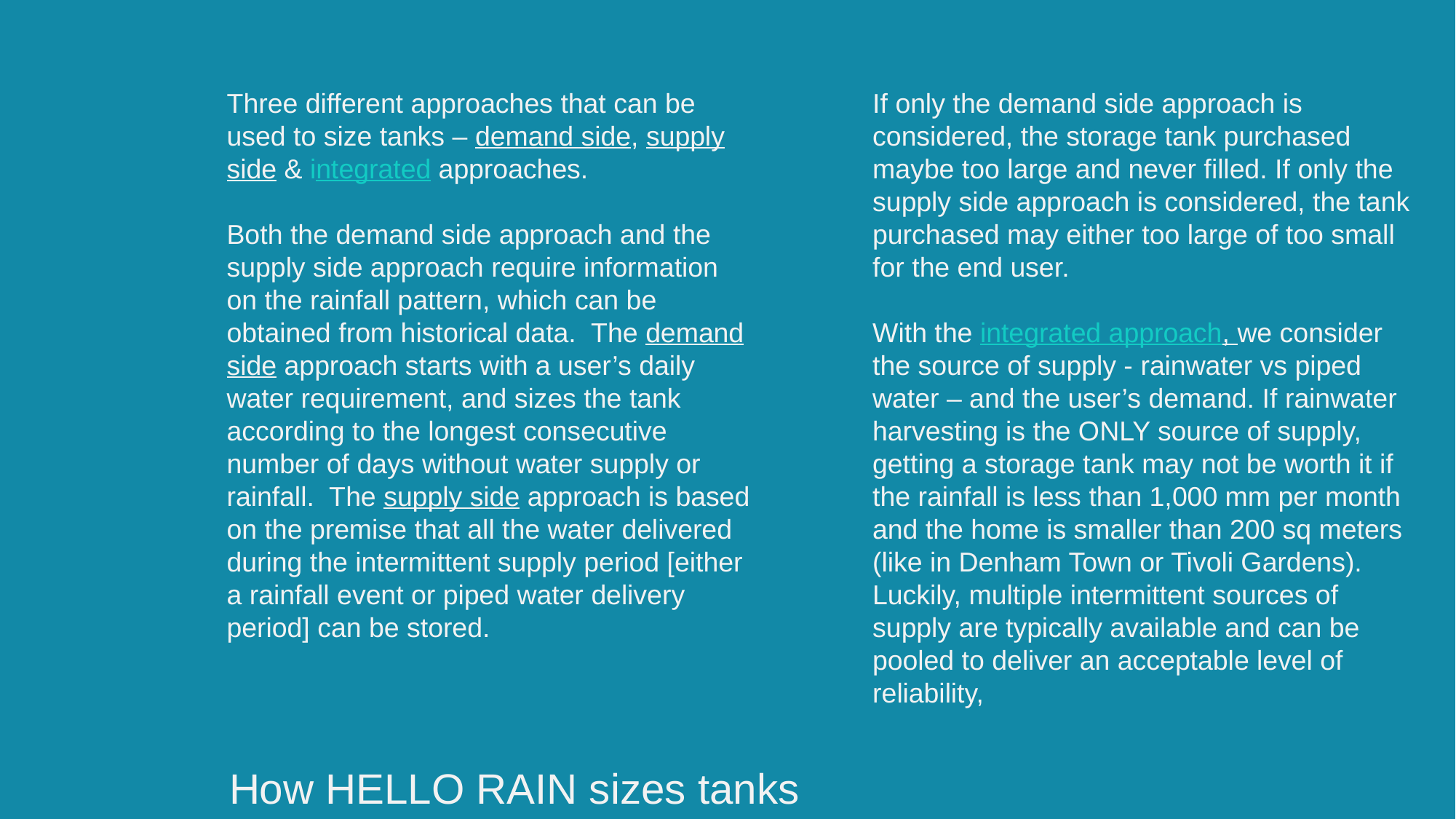

How HELLO RAIN sizes tanks
Three different approaches that can be used to size tanks – demand side, supply side & integrated approaches.

Both the demand side approach and the supply side approach require information on the rainfall pattern, which can be obtained from historical data.  The demand side approach starts with a user’s daily water requirement, and sizes the tank according to the longest consecutive number of days without water supply or rainfall.  The supply side approach is based on the premise that all the water delivered during the intermittent supply period [either a rainfall event or piped water delivery period] can be stored.
If only the demand side approach is considered, the storage tank purchased maybe too large and never filled. If only the supply side approach is considered, the tank purchased may either too large of too small for the end user.

With the integrated approach, we consider the source of supply - rainwater vs piped water – and the user’s demand. If rainwater harvesting is the ONLY source of supply, getting a storage tank may not be worth it if the rainfall is less than 1,000 mm per month and the home is smaller than 200 sq meters (like in Denham Town or Tivoli Gardens).  Luckily, multiple intermittent sources of supply are typically available and can be pooled to deliver an acceptable level of reliability,